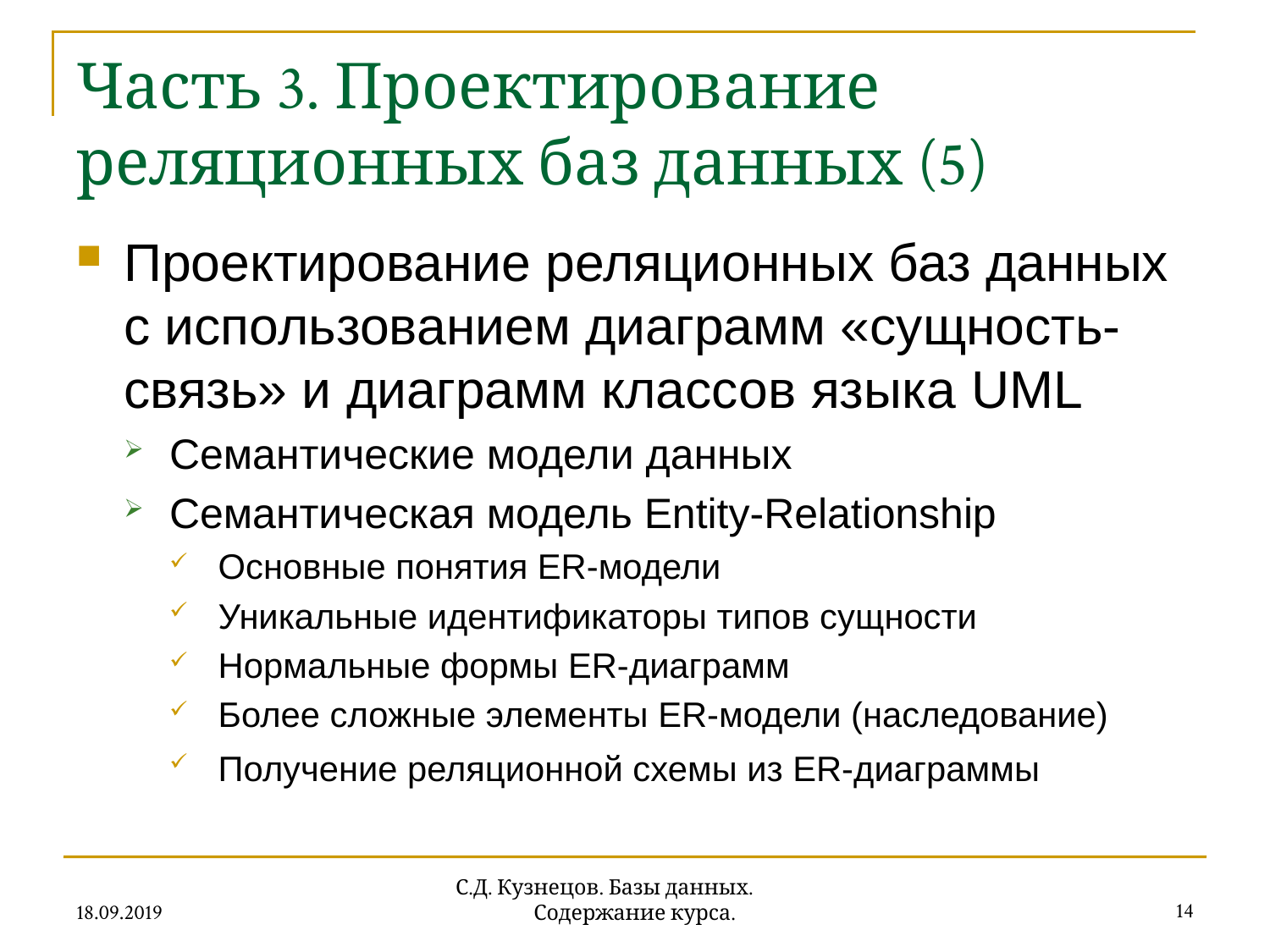

# Часть 3. Проектирование реляционных баз данных (5)
Проектирование реляционных баз данных с использованием диаграмм «сущность-связь» и диаграмм классов языка UML
Семантические модели данных
Семантическая модель Entity-Relationship
Основные понятия ER-модели
Уникальные идентификаторы типов сущности
Нормальные формы ER-диаграмм
Более сложные элементы ER-модели (наследование)
Получение реляционной схемы из ER-диаграммы

18.09.2019
14
С.Д. Кузнецов. Базы данных.              Содержание курса.